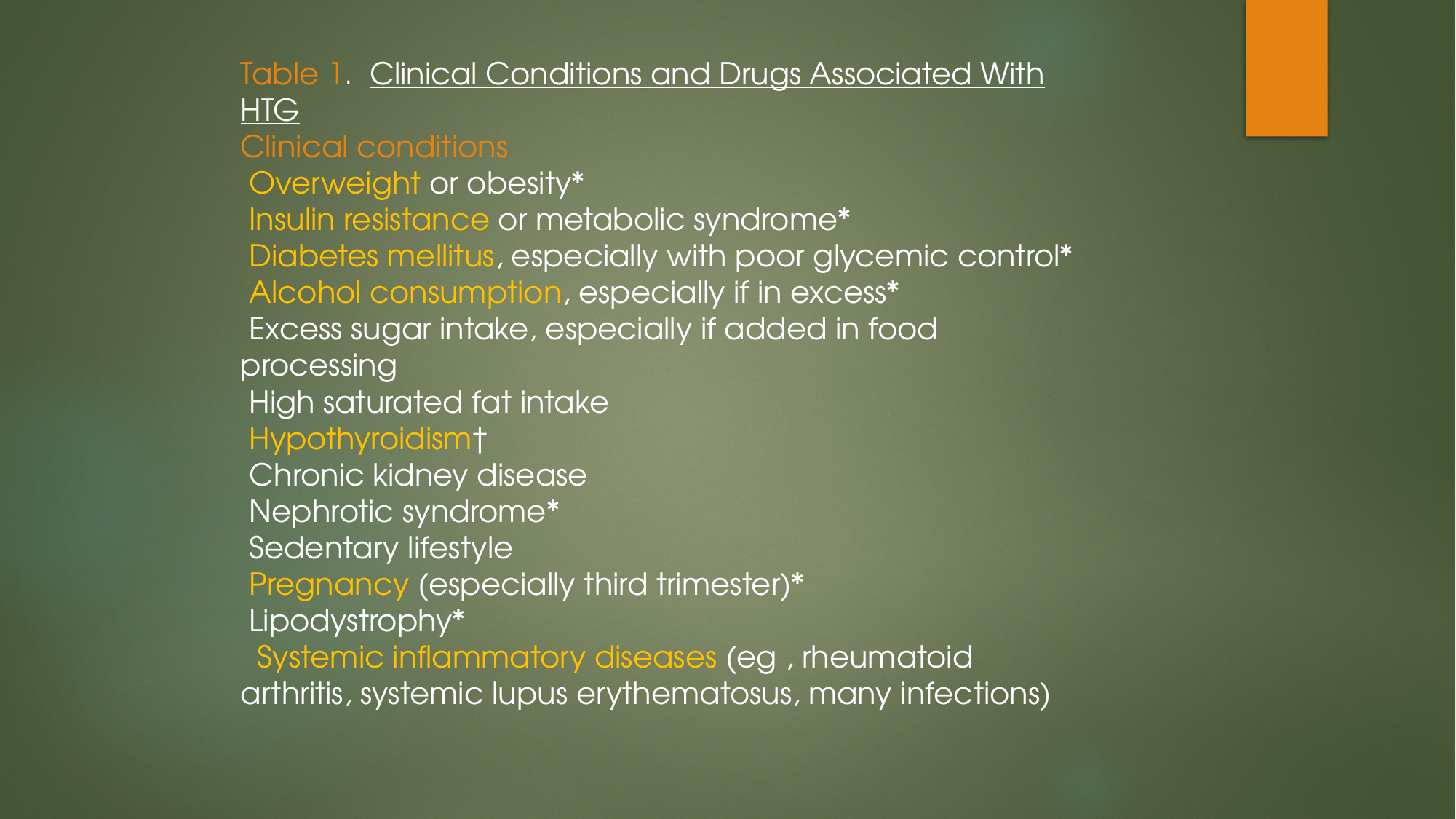

Table 1.  Clinical Conditions and Drugs Associated With HTG
Clinical conditions
 Overweight or obesity*
 Insulin resistance or metabolic syndrome*
 Diabetes mellitus, especially with poor glycemic control*
 Alcohol consumption, especially if in excess*
 Excess sugar intake, especially if added in food processing
 High saturated fat intake
 Hypothyroidism†
 Chronic kidney disease
 Nephrotic syndrome*
 Sedentary lifestyle
 Pregnancy (especially third trimester)*
 Lipodystrophy*
  Systemic inflammatory diseases (eg , rheumatoid arthritis, systemic lupus erythematosus, many infections)